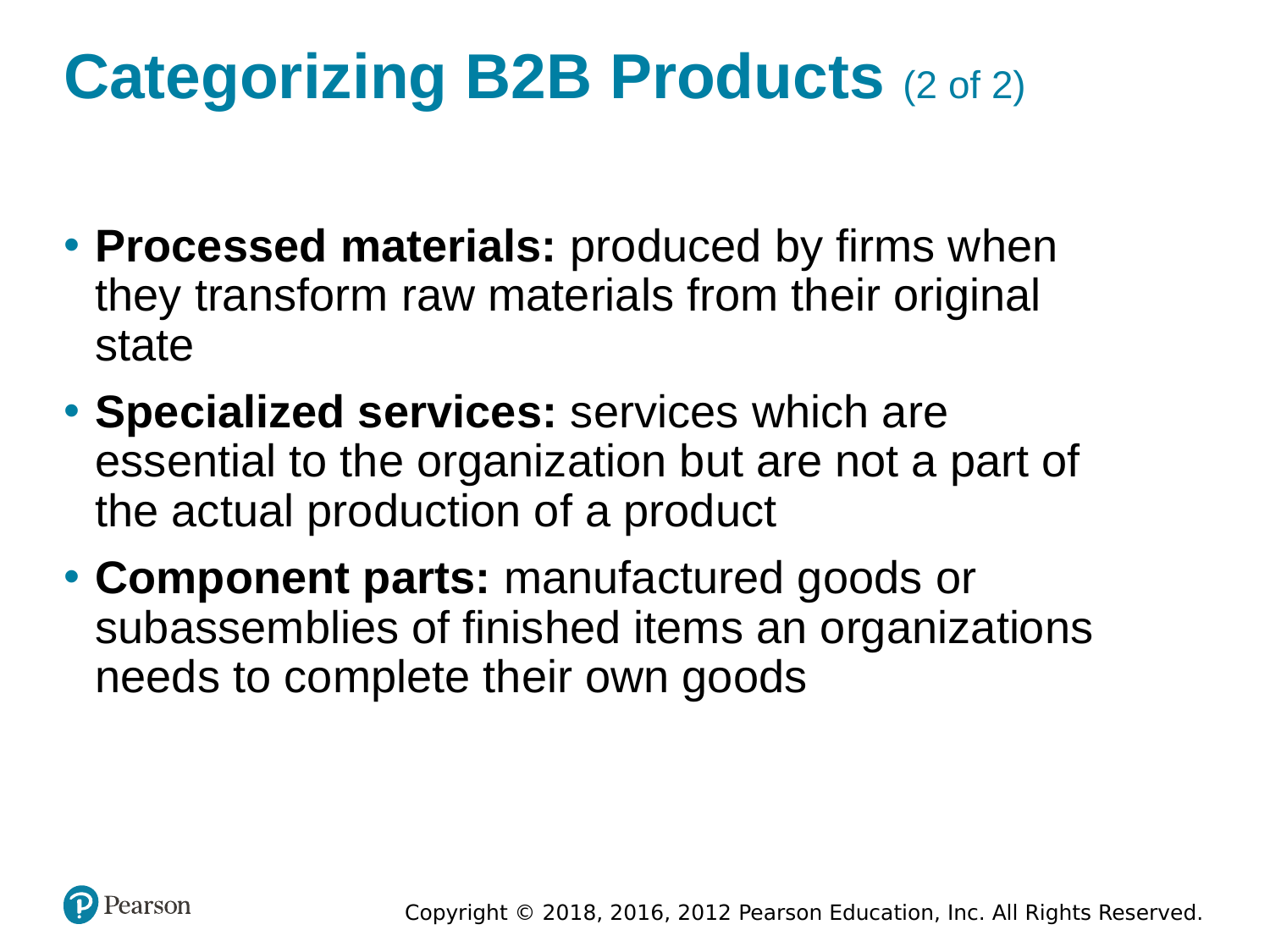

# Categorizing B2B Products (2 of 2)
Processed materials: produced by firms when they transform raw materials from their original state
Specialized services: services which are essential to the organization but are not a part of the actual production of a product
Component parts: manufactured goods or subassemblies of finished items an organizations needs to complete their own goods